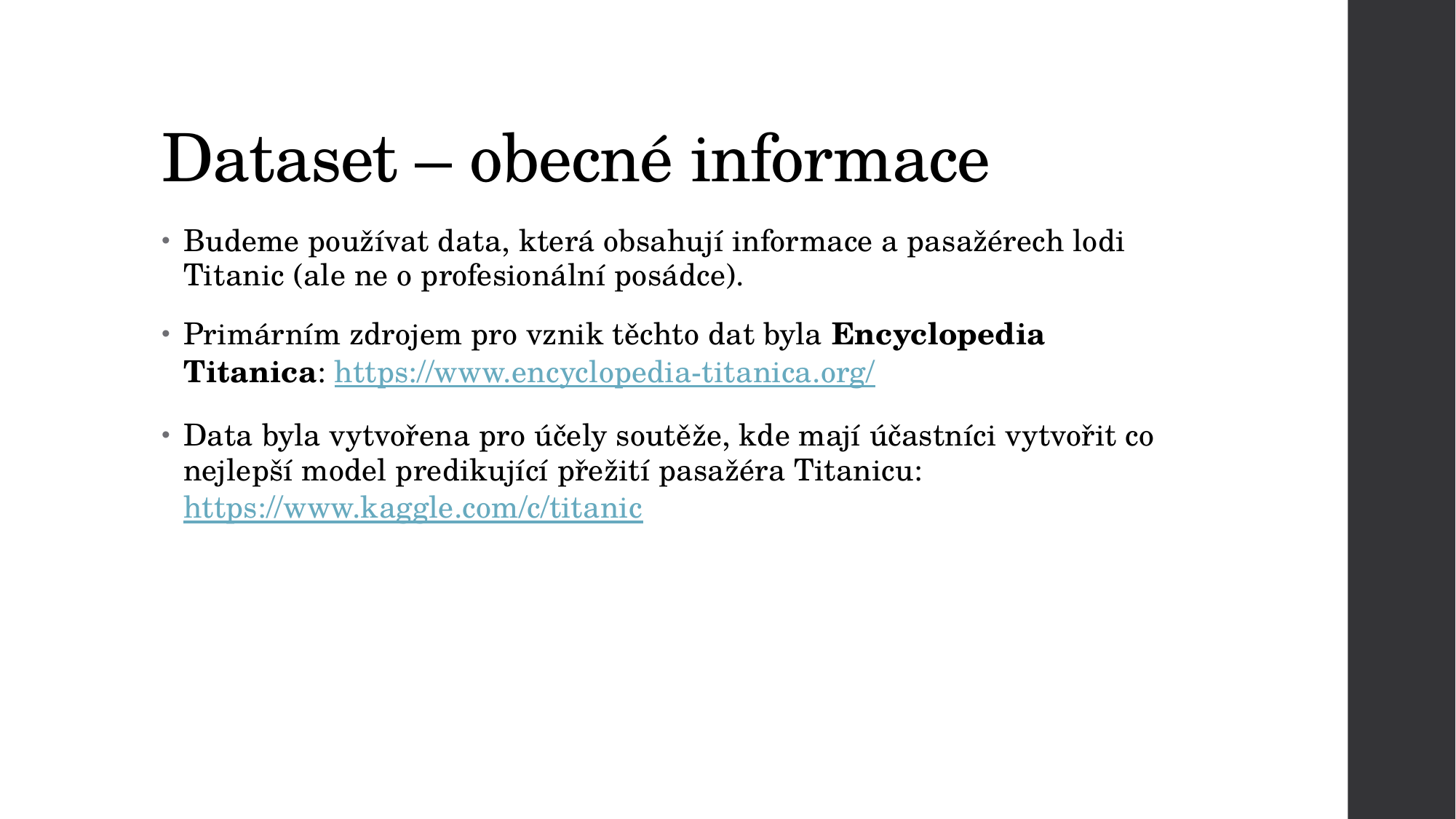

# Dataset – obecné informace
Budeme používat data, která obsahují informace a pasažérech lodi Titanic (ale ne o profesionální posádce).
Primárním zdrojem pro vznik těchto dat byla Encyclopedia Titanica: https://www.encyclopedia-titanica.org/
Data byla vytvořena pro účely soutěže, kde mají účastníci vytvořit co nejlepší model predikující přežití pasažéra Titanicu: https://www.kaggle.com/c/titanic